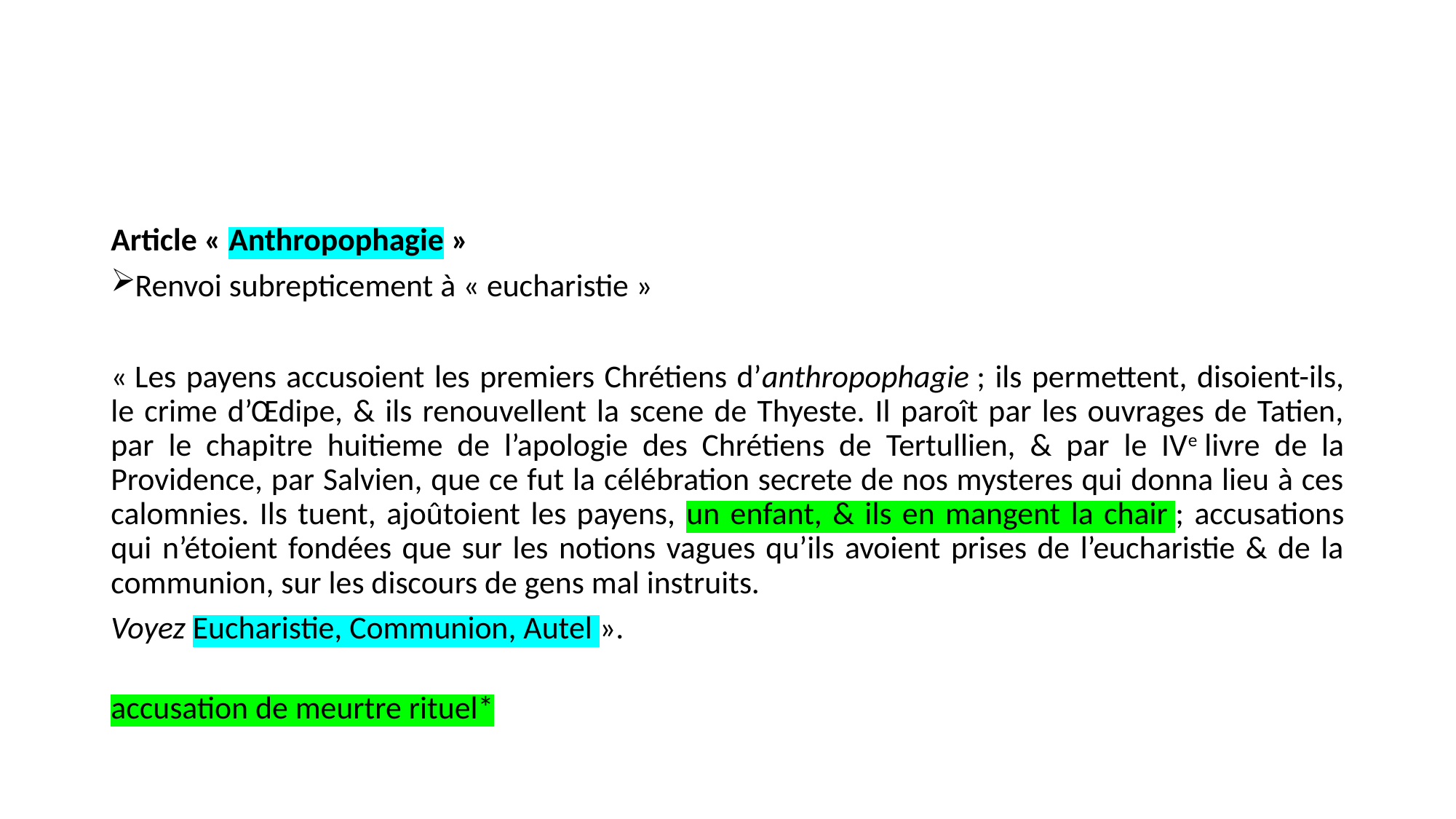

#
Article « Anthropophagie »
Renvoi subrepticement à « eucharistie »

« Les payens accusoient les premiers Chrétiens d’anthropophagie ; ils permettent, disoient-ils, le crime d’Œdipe, & ils renouvellent la scene de Thyeste. Il paroît par les ouvrages de Tatien, par le chapitre huitieme de l’apologie des Chrétiens de Tertullien, & par le IVe livre de la Providence, par Salvien, que ce fut la célébration secrete de nos mysteres qui donna lieu à ces calomnies. Ils tuent, ajoûtoient les payens, un enfant, & ils en mangent la chair ; accusations qui n’étoient fondées que sur les notions vagues qu’ils avoient prises de l’eucharistie & de la communion, sur les discours de gens mal instruits.
Voyez Eucharistie, Communion, Autel ».
accusation de meurtre rituel*